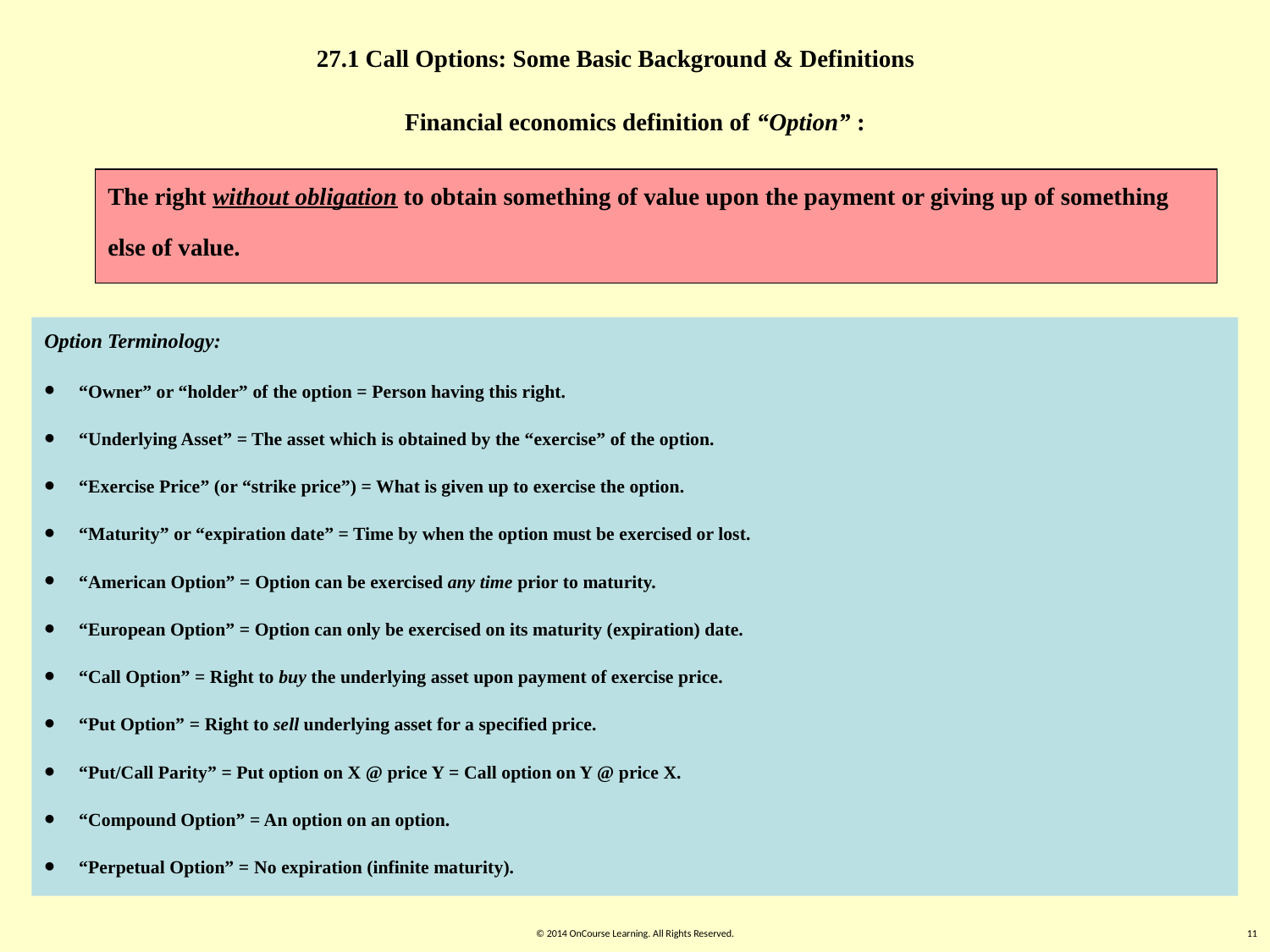

27.1 Call Options: Some Basic Background & Definitions
Financial economics definition of “Option” :
The right without obligation to obtain something of value upon the payment or giving up of something else of value.
Option Terminology:
 “Owner” or “holder” of the option = Person having this right.
 “Underlying Asset” = The asset which is obtained by the “exercise” of the option.
 “Exercise Price” (or “strike price”) = What is given up to exercise the option.
 “Maturity” or “expiration date” = Time by when the option must be exercised or lost.
 “American Option” = Option can be exercised any time prior to maturity.
 “European Option” = Option can only be exercised on its maturity (expiration) date.
 “Call Option” = Right to buy the underlying asset upon payment of exercise price.
 “Put Option” = Right to sell underlying asset for a specified price.
 “Put/Call Parity” = Put option on X @ price Y = Call option on Y @ price X.
 “Compound Option” = An option on an option.
 “Perpetual Option” = No expiration (infinite maturity).
© 2014 OnCourse Learning. All Rights Reserved.
11